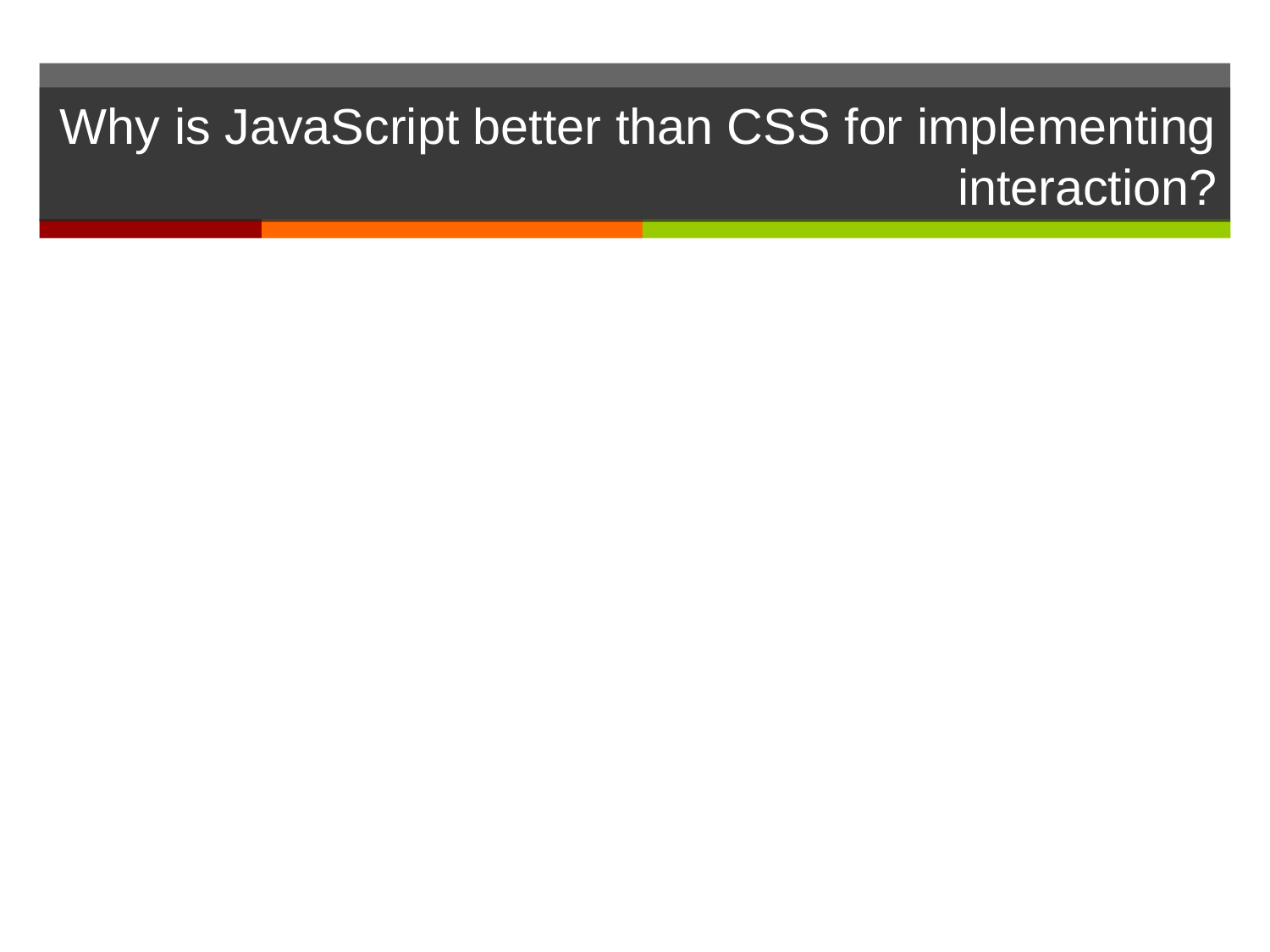

# Why is JavaScript better than CSS for implementing interaction?